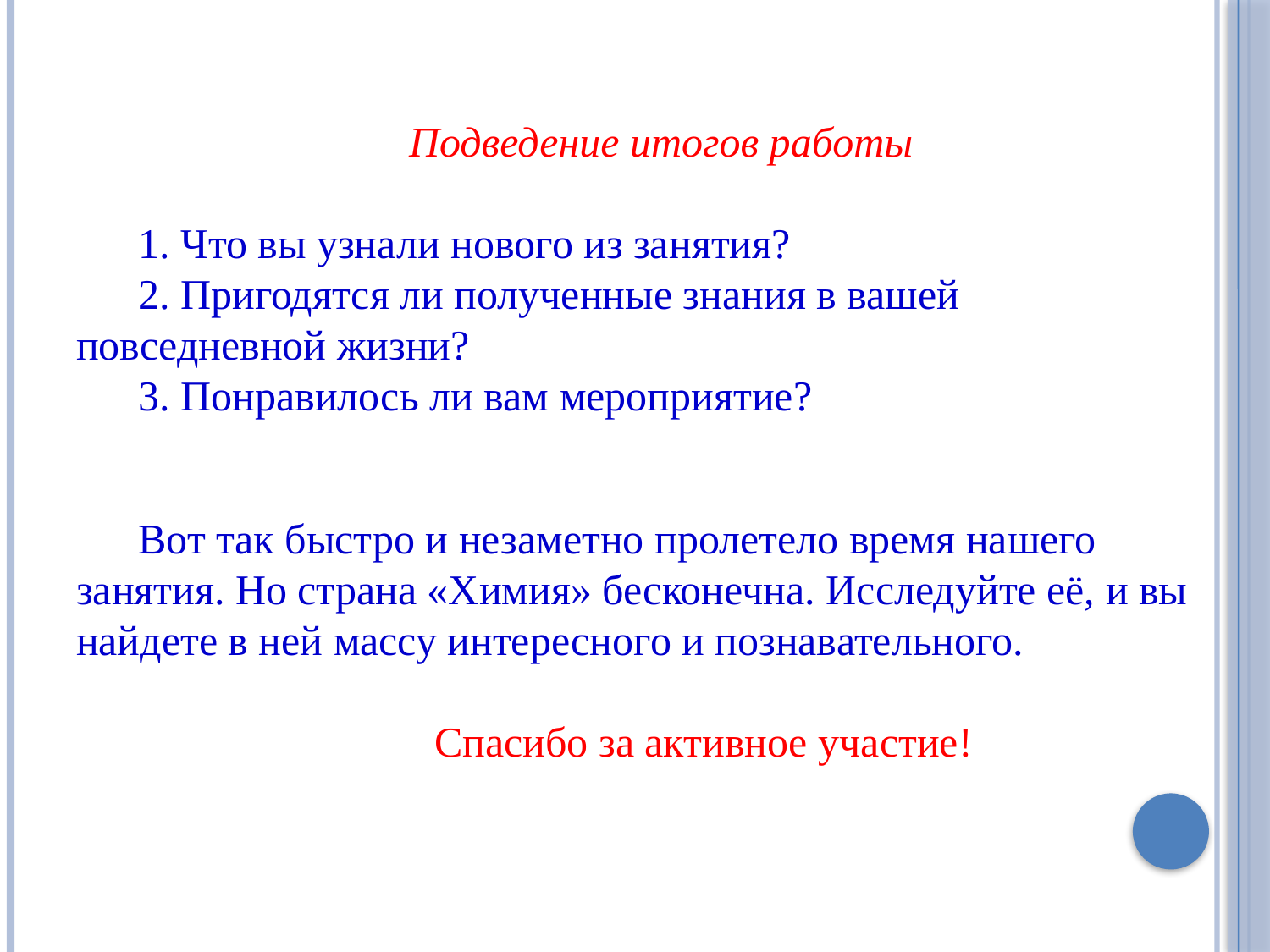

Подведение итогов работы

1. Что вы узнали нового из занятия?
2. Пригодятся ли полученные знания в вашей повседневной жизни?
3. Понравилось ли вам мероприятие?

Вот так быстро и незаметно пролетело время нашего занятия. Но страна «Химия» бесконечна. Исследуйте её, и вы найдете в ней массу интересного и познавательного.

	 Спасибо за активное участие!